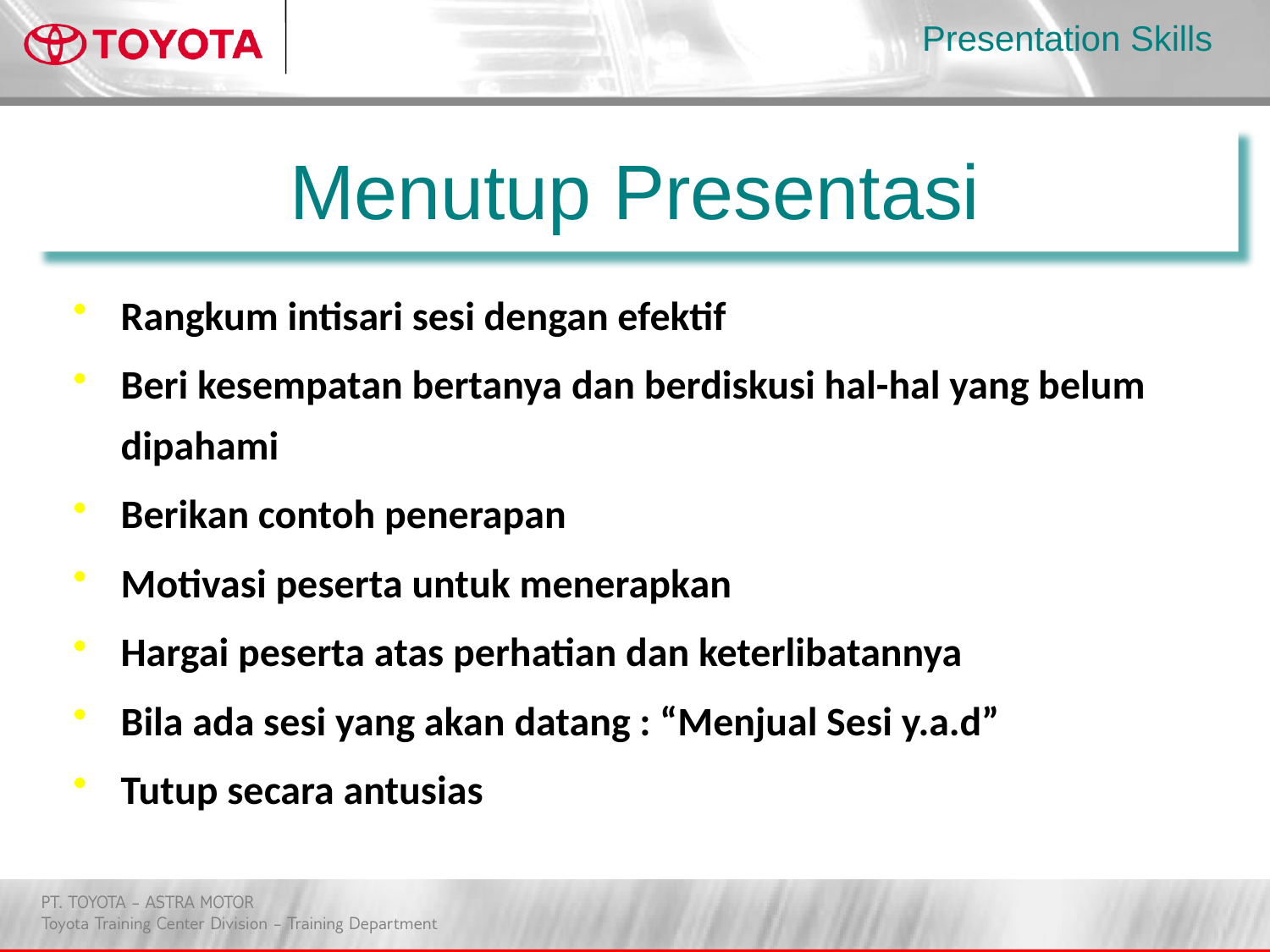

Menutup Presentasi
Rangkum intisari sesi dengan efektif
Beri kesempatan bertanya dan berdiskusi hal-hal yang belum dipahami
Berikan contoh penerapan
Motivasi peserta untuk menerapkan
Hargai peserta atas perhatian dan keterlibatannya
Bila ada sesi yang akan datang : “Menjual Sesi y.a.d”
Tutup secara antusias